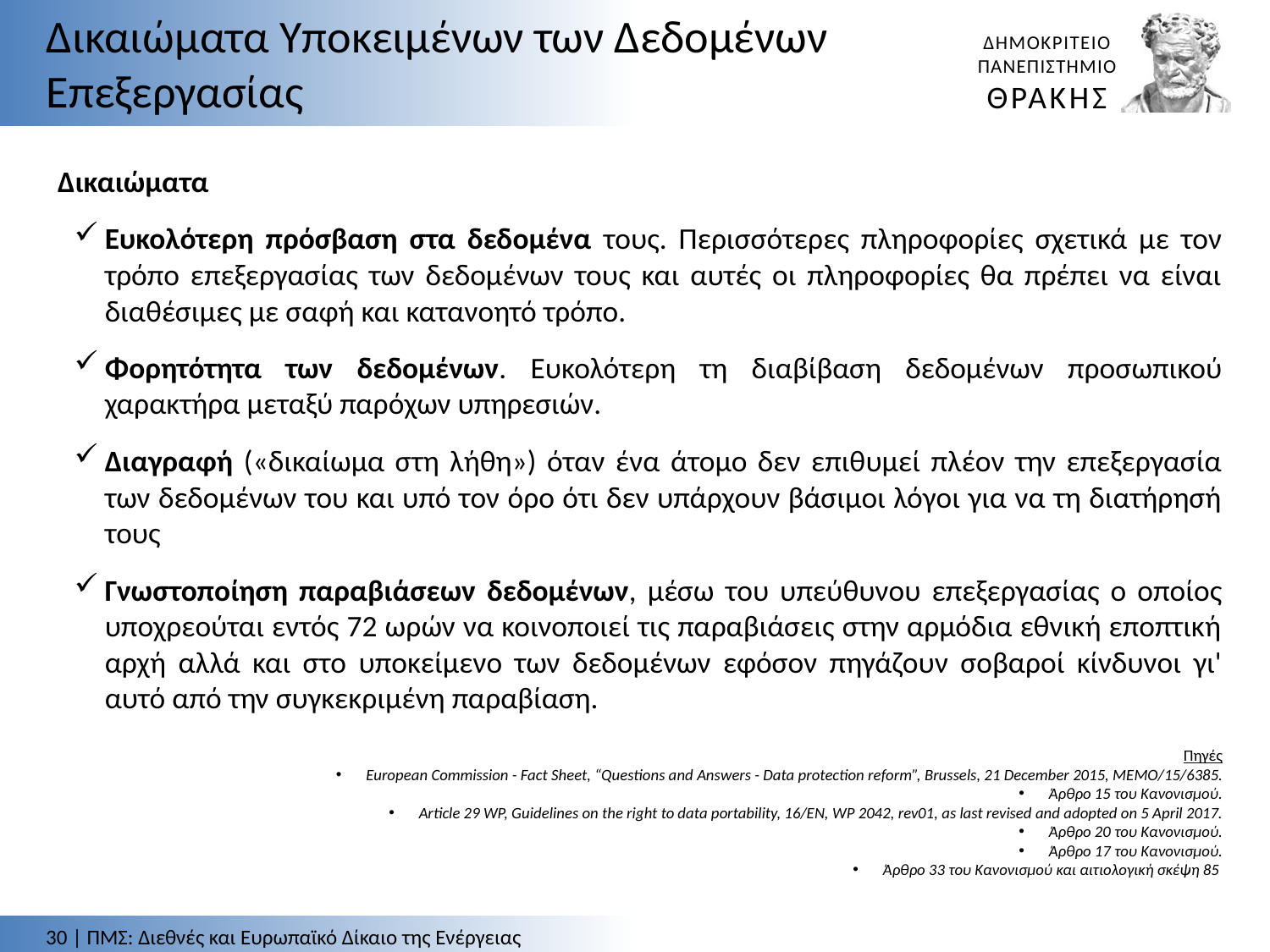

Δικαιώματα Υποκειμένων των Δεδομένων Επεξεργασίας
Δικαιώματα
Ευκολότερη πρόσβαση στα δεδομένα τους. Περισσότερες πληροφορίες σχετικά με τον τρόπο επεξεργασίας των δεδομένων τους και αυτές οι πληροφορίες θα πρέπει να είναι διαθέσιμες με σαφή και κατανοητό τρόπο.
Φορητότητα των δεδομένων. Ευκολότερη τη διαβίβαση δεδομένων προσωπικού χαρακτήρα μεταξύ παρόχων υπηρεσιών.
Διαγραφή («δικαίωμα στη λήθη») όταν ένα άτομο δεν επιθυμεί πλέον την επεξεργασία των δεδομένων του και υπό τον όρο ότι δεν υπάρχουν βάσιμοι λόγοι για να τη διατήρησή τους
Γνωστοποίηση παραβιάσεων δεδομένων, μέσω του υπεύθυνου επεξεργασίας ο οποίος υποχρεούται εντός 72 ωρών να κοινοποιεί τις παραβιάσεις στην αρμόδια εθνική εποπτική αρχή αλλά και στο υποκείμενο των δεδομένων εφόσον πηγάζουν σοβαροί κίνδυνοι γι' αυτό από την συγκεκριμένη παραβίαση.
Πηγές
European Commission - Fact Sheet, “Questions and Answers - Data protection reform”, Brussels, 21 December 2015, MEMO/15/6385.
Άρθρο 15 του Κανονισμού.
Article 29 WP, Guidelines on the right to data portability, 16/EN, WP 2042, rev01, as last revised and adopted on 5 April 2017.
Άρθρο 20 του Κανονισμού.
Άρθρο 17 του Κανονισμού.
Άρθρο 33 του Κανονισμού και αιτιολογική σκέψη 85